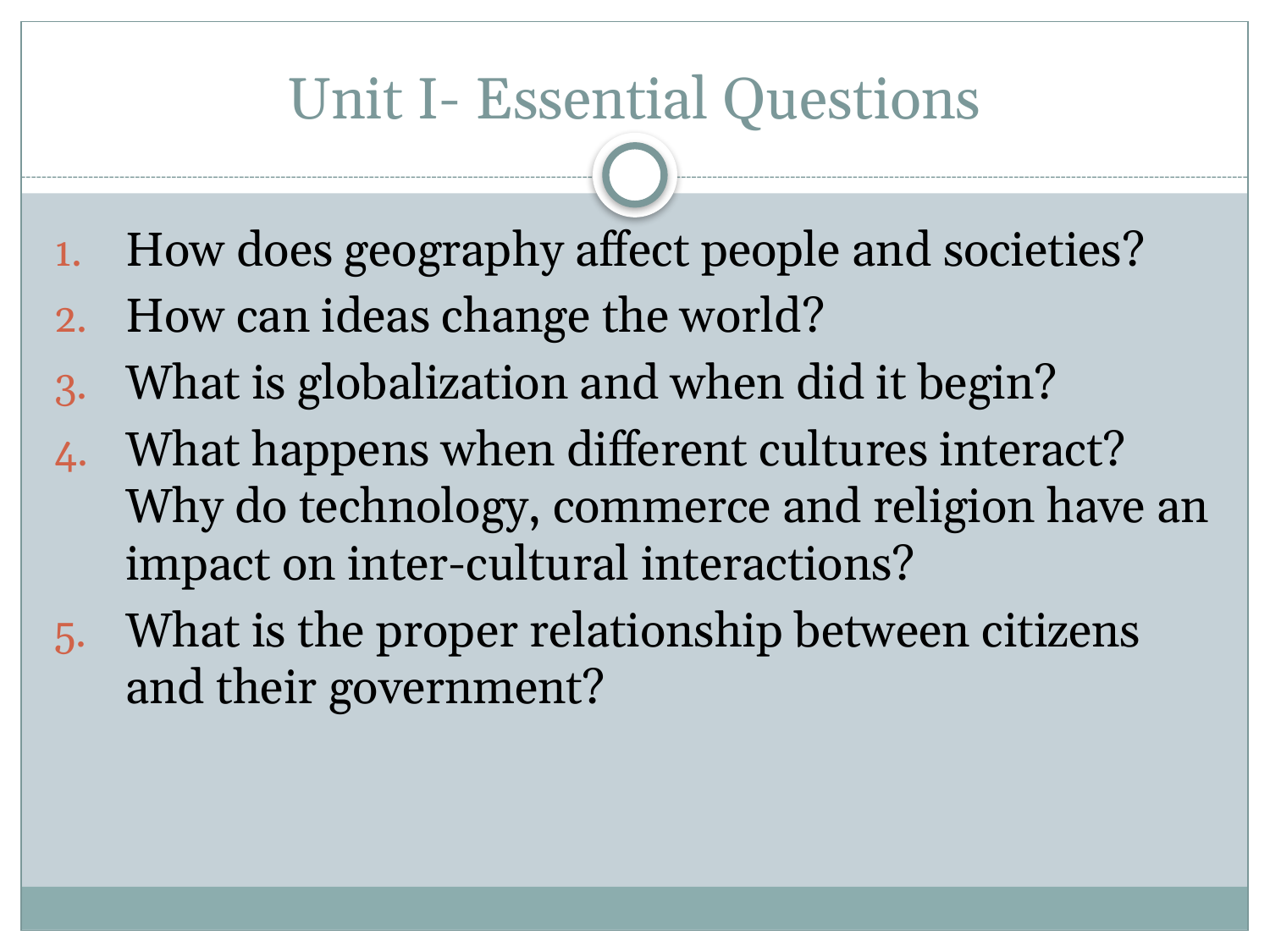

# Unit I- Essential Questions
How does geography affect people and societies?
How can ideas change the world?
What is globalization and when did it begin?
What happens when different cultures interact?  Why do technology, commerce and religion have an impact on inter-cultural interactions?
What is the proper relationship between citizens and their government?